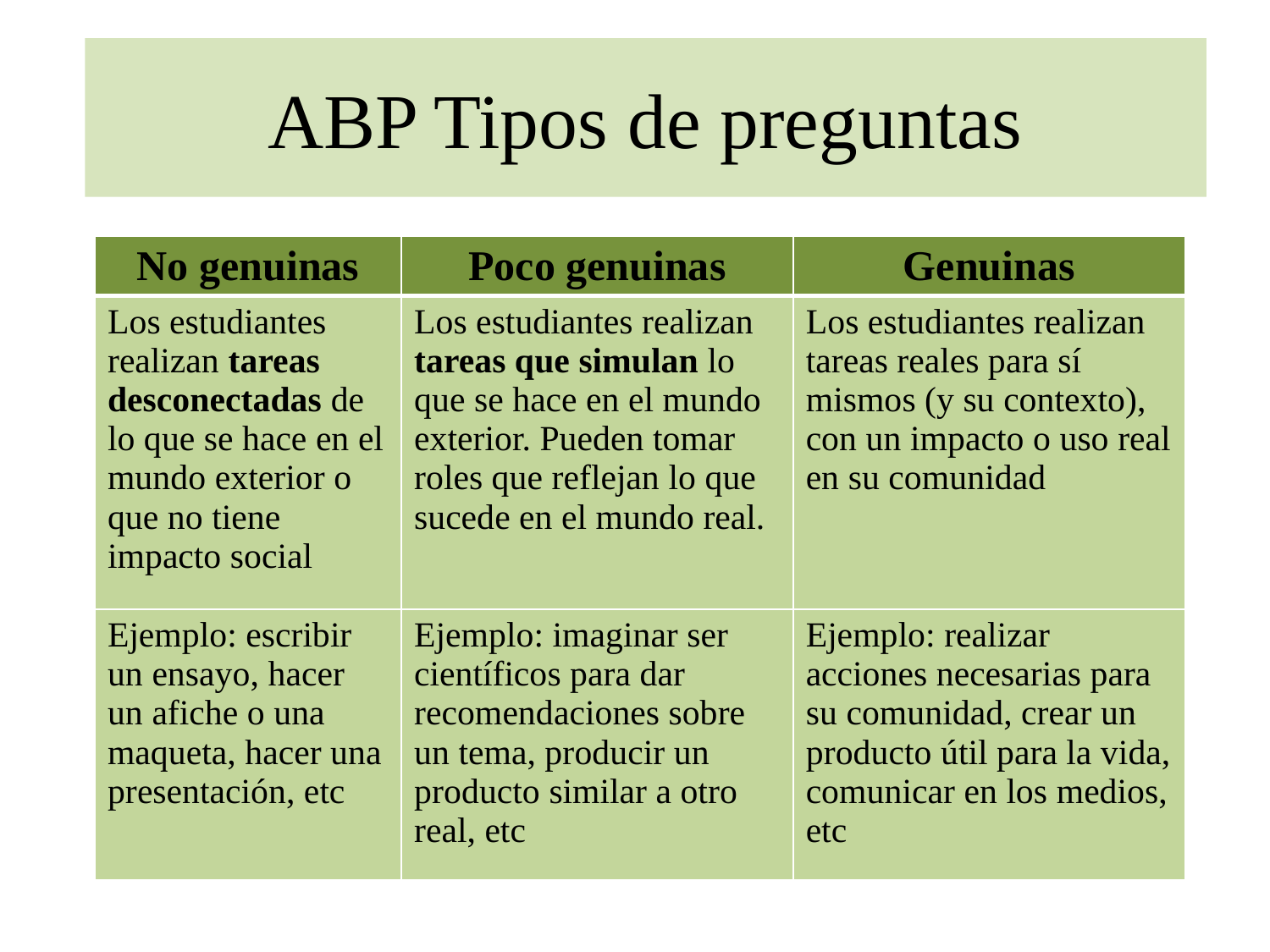

# ABP Tipos de preguntas
| No genuinas | Poco genuinas | Genuinas |
| --- | --- | --- |
| Los estudiantes realizan tareas desconectadas de lo que se hace en el mundo exterior o que no tiene impacto social | Los estudiantes realizan tareas que simulan lo que se hace en el mundo exterior. Pueden tomar roles que reflejan lo que sucede en el mundo real. | Los estudiantes realizan tareas reales para sí mismos (y su contexto), con un impacto o uso real en su comunidad |
| Ejemplo: escribir un ensayo, hacer un afiche o una maqueta, hacer una presentación, etc | Ejemplo: imaginar ser científicos para dar recomendaciones sobre un tema, producir un producto similar a otro real, etc | Ejemplo: realizar acciones necesarias para su comunidad, crear un producto útil para la vida, comunicar en los medios, etc |